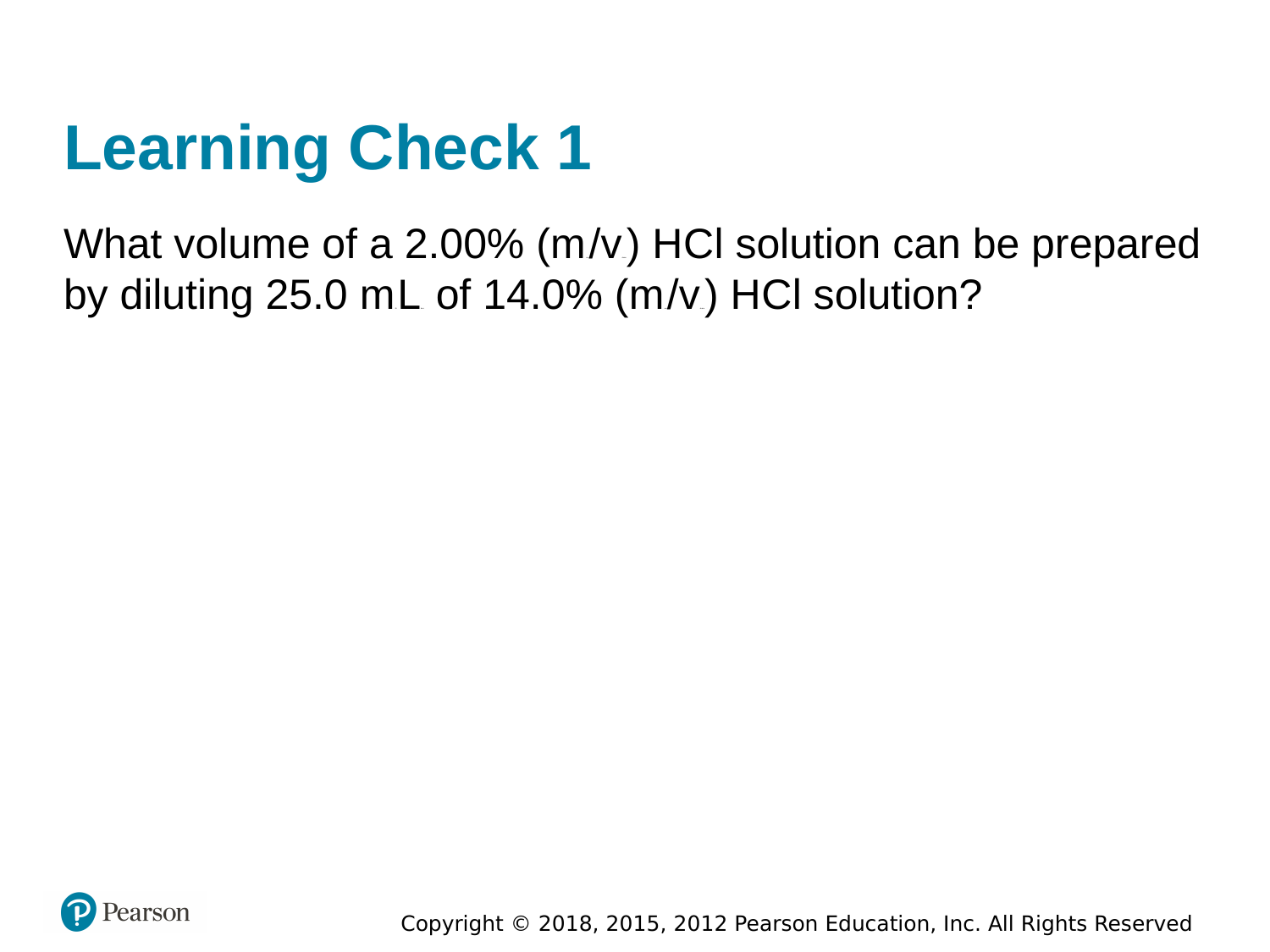

# Learning Check 1
What volume of a 2.00% (mass/volume) H C l solution can be prepared by diluting 25.0 milli Liters of 14.0% (mass/volume) H C l solution?